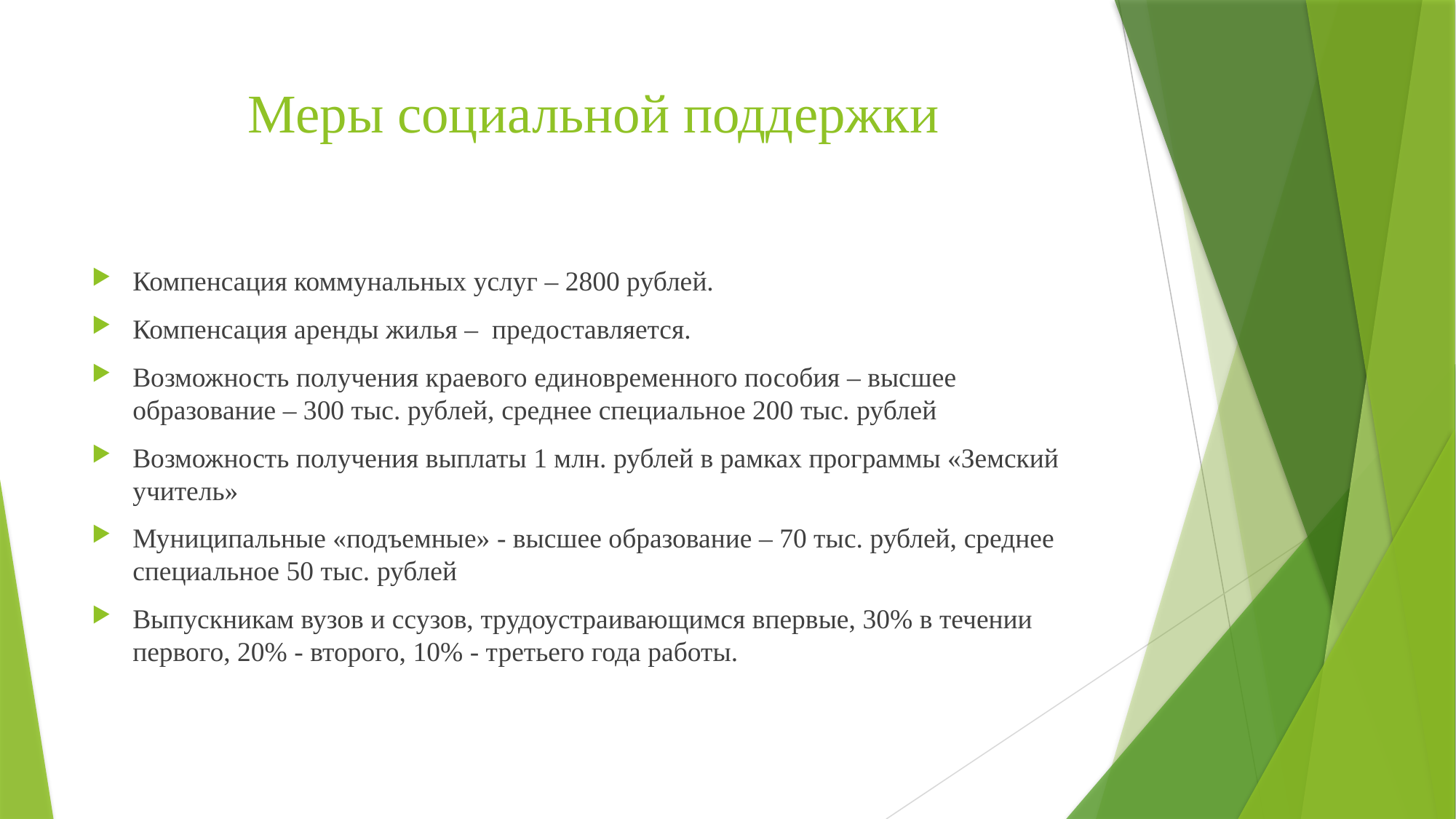

# Меры социальной поддержки
Компенсация коммунальных услуг – 2800 рублей.
Компенсация аренды жилья –  предоставляется.
Возможность получения краевого единовременного пособия – высшее образование – 300 тыс. рублей, среднее специальное 200 тыс. рублей
Возможность получения выплаты 1 млн. рублей в рамках программы «Земский учитель»
Муниципальные «подъемные» - высшее образование – 70 тыс. рублей, среднее специальное 50 тыс. рублей
Выпускникам вузов и ссузов, трудоустраивающимся впервые, 30% в течении первого, 20% - второго, 10% - третьего года работы.